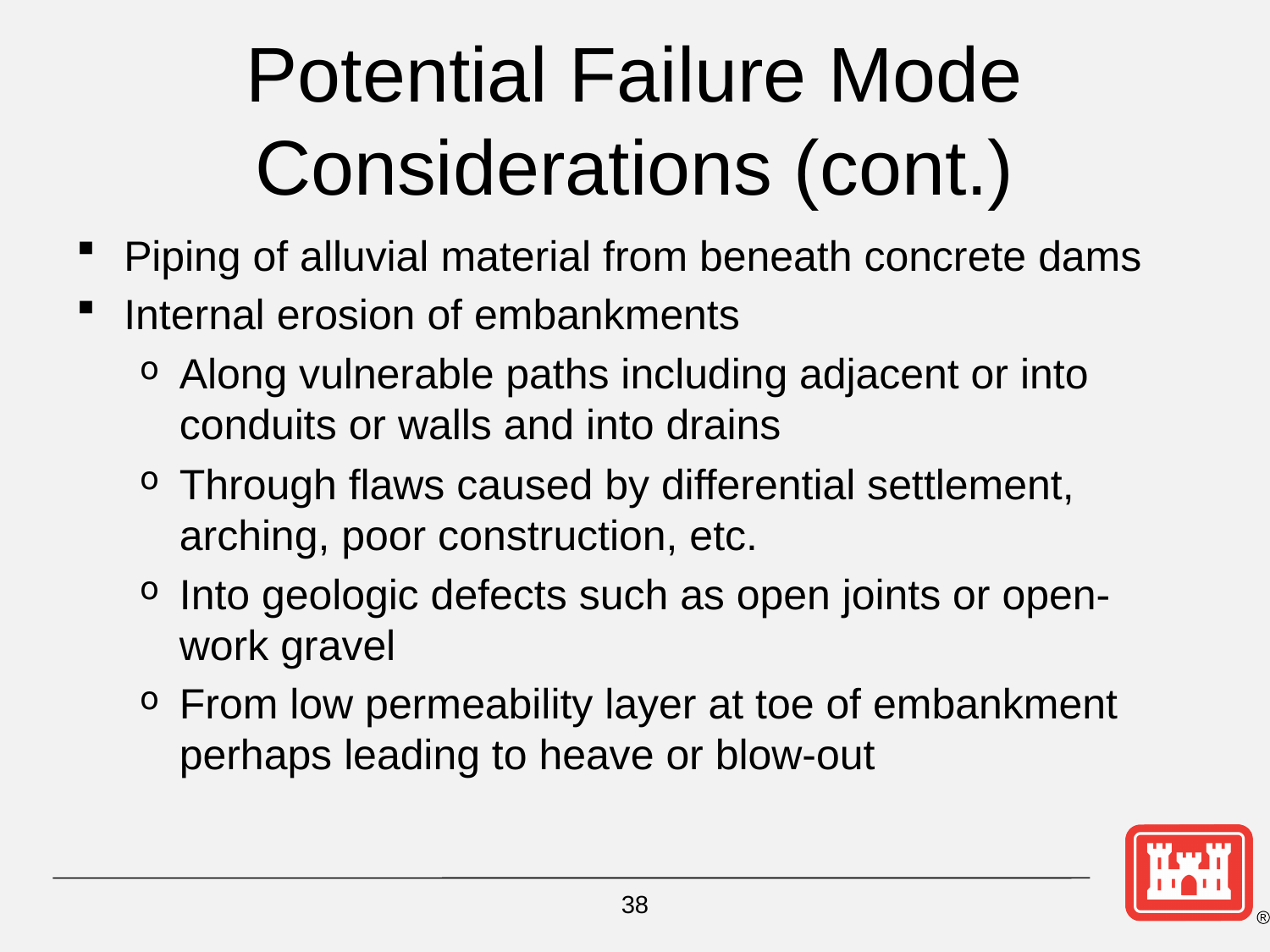

# Potential Failure Mode Considerations (cont.)
Piping of alluvial material from beneath concrete dams
Internal erosion of embankments
Along vulnerable paths including adjacent or into conduits or walls and into drains
Through flaws caused by differential settlement, arching, poor construction, etc.
Into geologic defects such as open joints or open-work gravel
From low permeability layer at toe of embankment perhaps leading to heave or blow-out
38